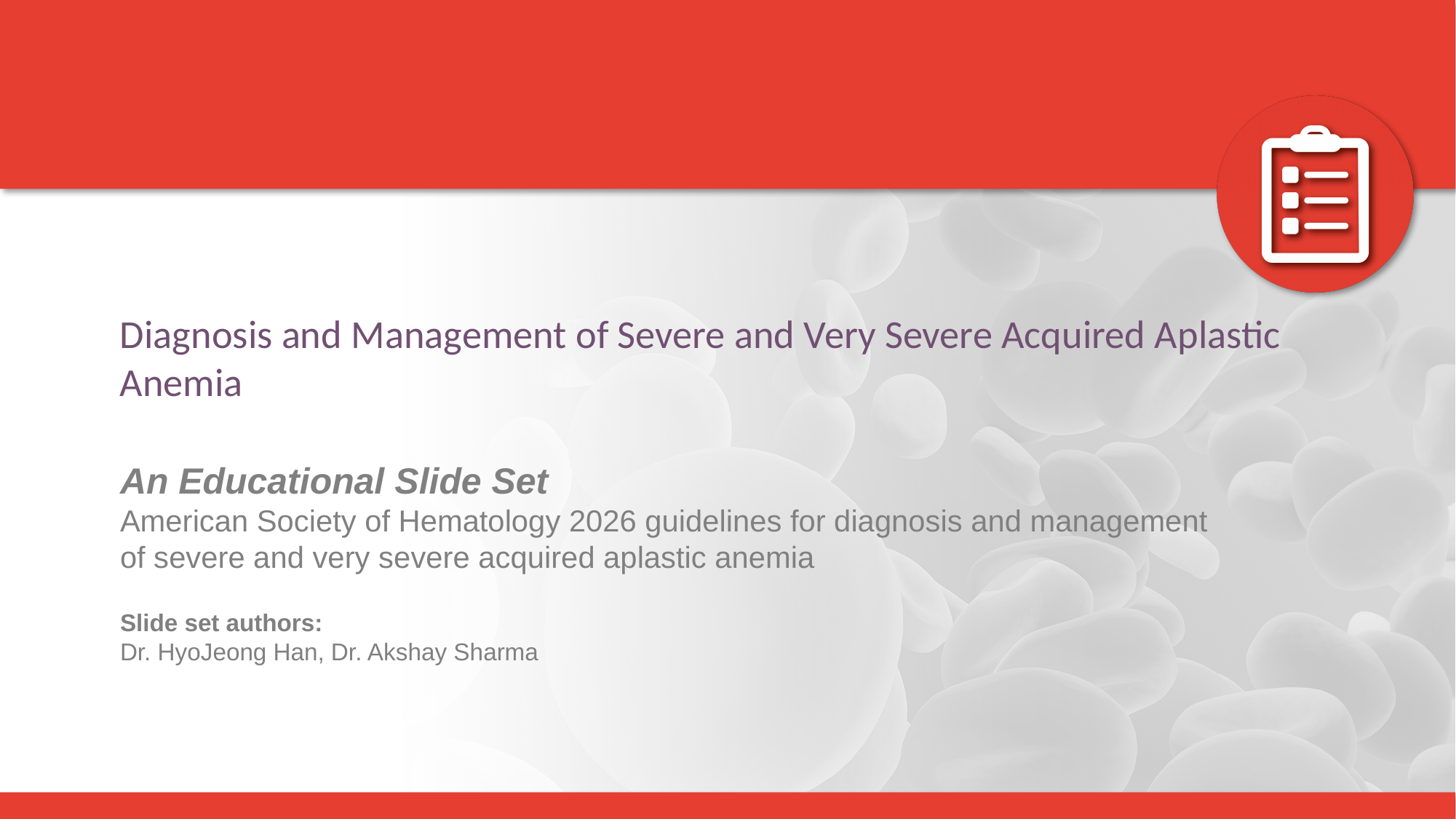

# Diagnosis and Management of Severe and Very Severe Acquired Aplastic Anemia
An Educational Slide Set
American Society of Hematology 2026 guidelines for diagnosis and management of severe and very severe acquired aplastic anemia

Slide set authors:
Dr. HyoJeong Han, Dr. Akshay Sharma